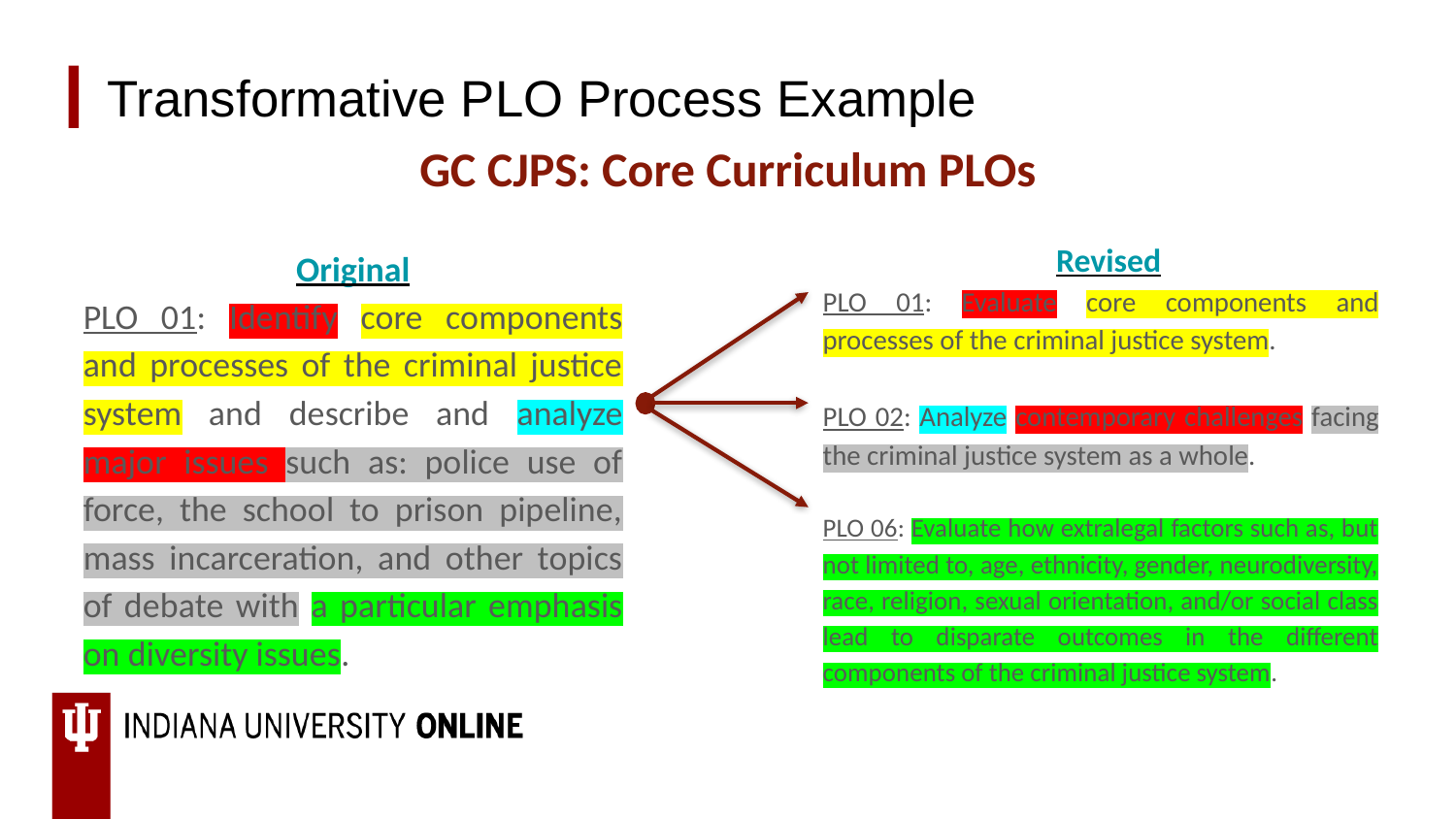

# Transformative PLO Process Example
GC CJPS: Core Curriculum PLOs

Revised
PLO 01: Evaluate core components and processes of the criminal justice system.

PLO 02: Analyze contemporary challenges facing the criminal justice system as a whole.

PLO 06: Evaluate how extralegal factors such as, but not limited to, age, ethnicity, gender, neurodiversity, race, religion, sexual orientation, and/or social class lead to disparate outcomes in the different components of the criminal justice system.

Original
PLO 01: Identify core components and processes of the criminal justice system and describe and analyze major issues such as: police use of force, the school to prison pipeline, mass incarceration, and other topics of debate with a particular emphasis on diversity issues.